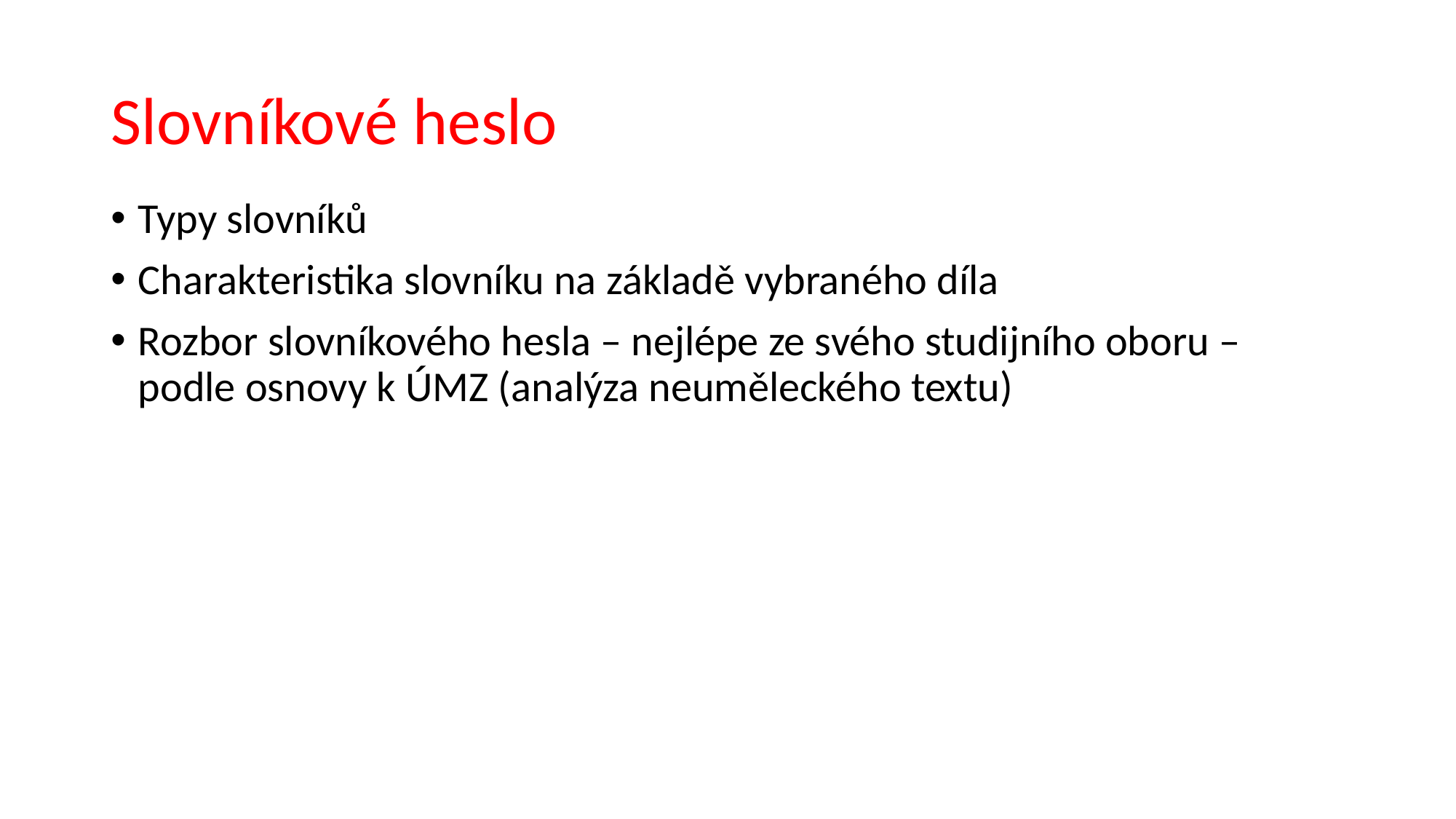

# Slovníkové heslo
Typy slovníků
Charakteristika slovníku na základě vybraného díla
Rozbor slovníkového hesla – nejlépe ze svého studijního oboru – podle osnovy k ÚMZ (analýza neuměleckého textu)